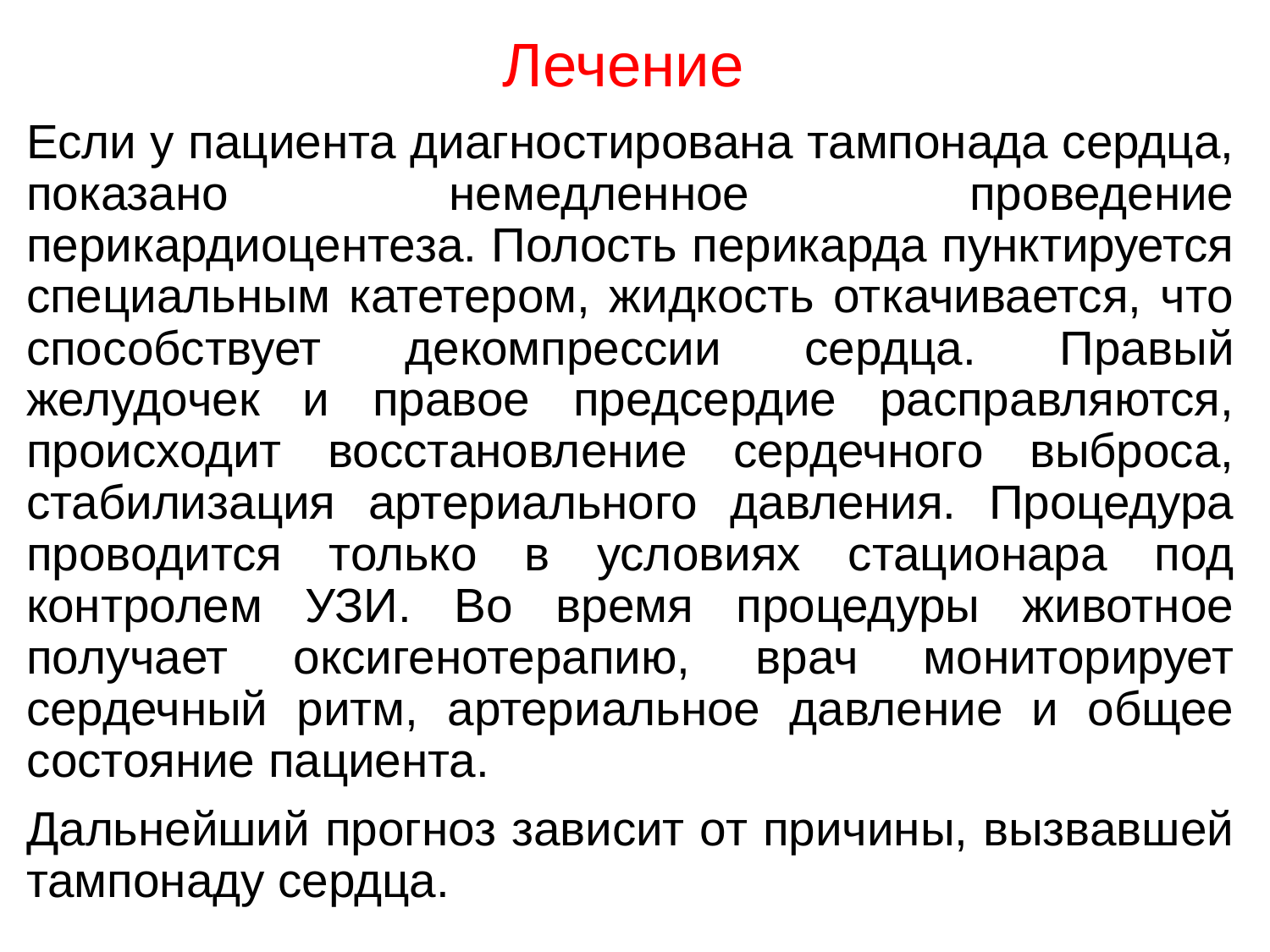

Лечение
Если у пациента диагностирована тампонада сердца, показано немедленное проведение перикардиоцентеза. Полость перикарда пунктируется специальным катетером, жидкость откачивается, что способствует декомпрессии сердца. Правый желудочек и правое предсердие расправляются, происходит восстановление сердечного выброса, стабилизация артериального давления. Процедура проводится только в условиях стационара под контролем УЗИ. Во время процедуры животное получает оксигенотерапию, врач мониторирует сердечный ритм, артериальное давление и общее состояние пациента.
Дальнейший прогноз зависит от причины, вызвавшей тампонаду сердца.